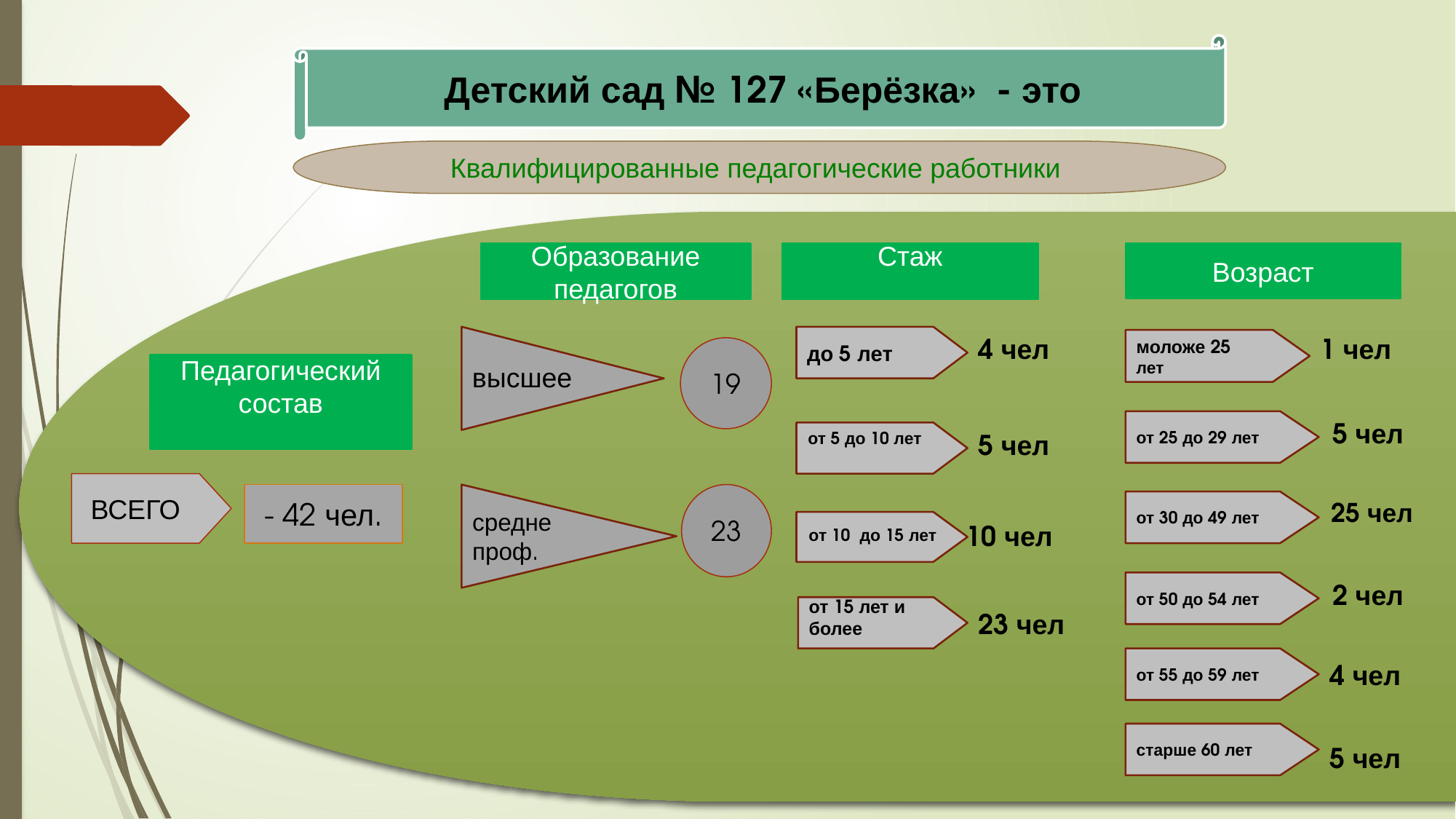

Детский сад № 127 «Берёзка»  - это
                                                                                     Квалифицированные педагогические работники

Возраст
Образование педагогов
Стаж

моложе 25 лет

до 5 лет

4 чел
1 чел
19
от 25 до 29 лет
Педагогический состав

высшее
от 5 до 10 лет

5 чел
от 30 до 49 лет
5 чел
ВСЕГО
средне
проф.

- 42 чел.
23
25 чел
от 50 до 54 лет
10 чел
от 10  до 15 лет

от 15 лет и более
2 чел
от 55 до 59 лет
23 чел
4 чел
старше 60 лет

5 чел